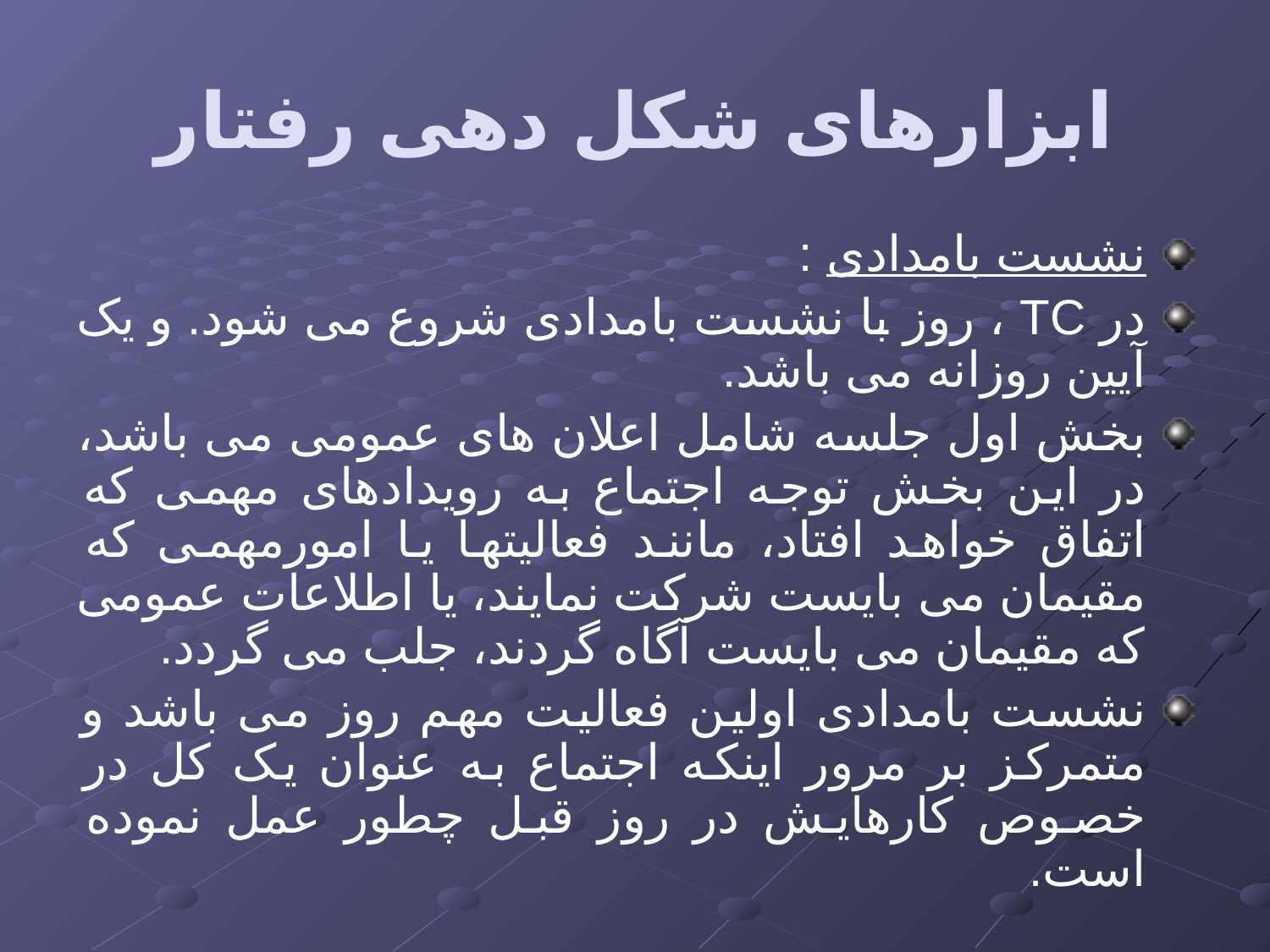

# ابزارهای شکل دهی رفتار
نشست بامدادی :
در TC ، روز با نشست بامدادی شروع می شود. و یک آیین روزانه می باشد.
بخش اول جلسه شامل اعلان های عمومی می باشد، در این بخش توجه اجتماع به رویدادهای مهمی که اتفاق خواهد افتاد، مانند فعالیتها یا امورمهمی که مقیمان می بایست شرکت نمایند، یا اطلاعات عمومی که مقیمان می بایست آگاه گردند، جلب می گردد.
نشست بامدادی اولین فعالیت مهم روز می باشد و متمرکز بر مرور اینکه اجتماع به عنوان یک کل در خصوص کارهایش در روز قبل چطور عمل نموده است.